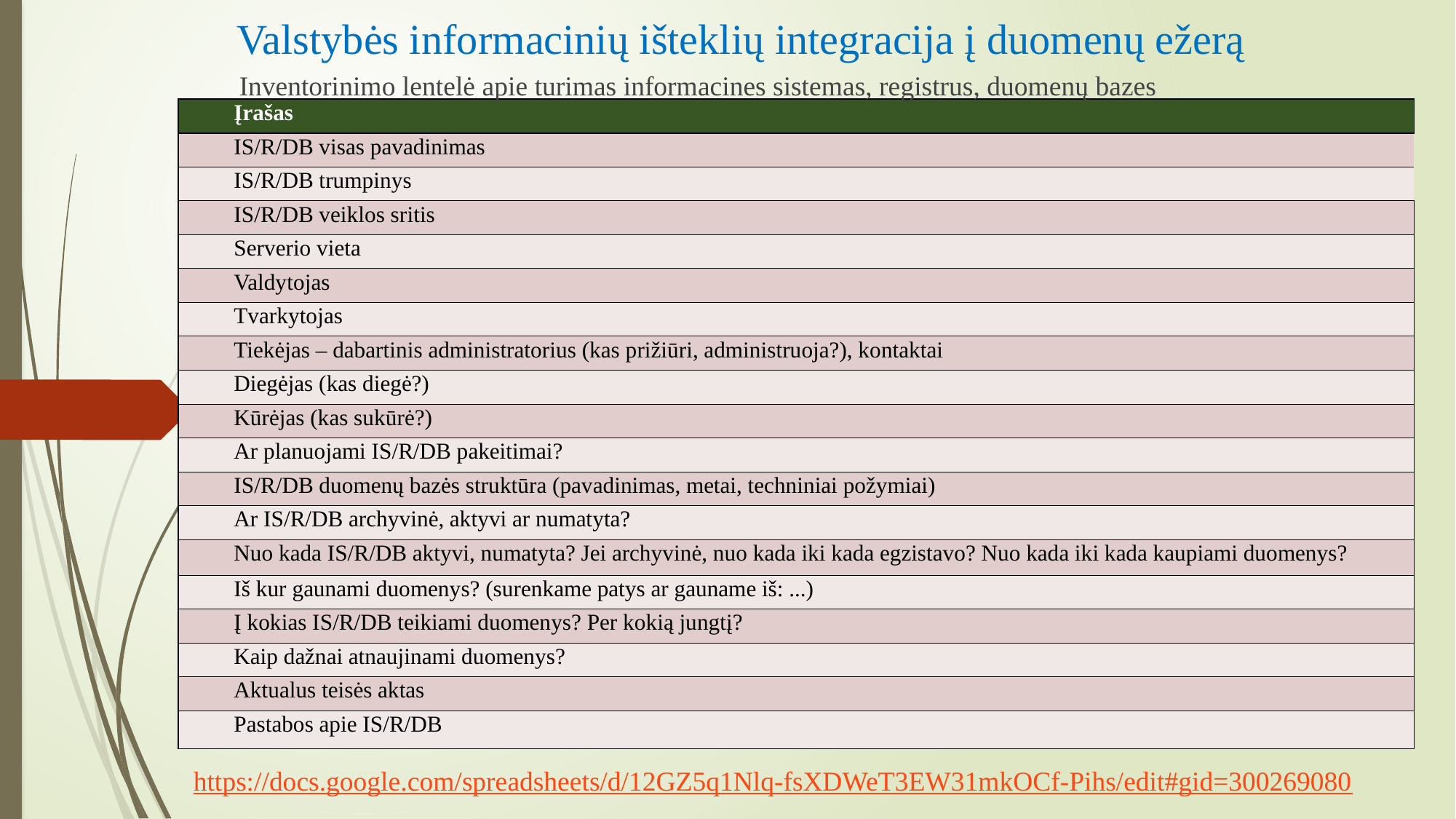

Valstybės informacinių išteklių integracija į duomenų ežerą
Inventorinimo lentelė apie turimas informacines sistemas, registrus, duomenų bazes
| Įrašas |
| --- |
| IS/R/DB visas pavadinimas |
| IS/R/DB trumpinys |
| IS/R/DB veiklos sritis |
| Serverio vieta |
| Valdytojas |
| Tvarkytojas |
| Tiekėjas – dabartinis administratorius (kas prižiūri, administruoja?), kontaktai |
| Diegėjas (kas diegė?) |
| Kūrėjas (kas sukūrė?) |
| Ar planuojami IS/R/DB pakeitimai? |
| IS/R/DB duomenų bazės struktūra (pavadinimas, metai, techniniai požymiai) |
| Ar IS/R/DB archyvinė, aktyvi ar numatyta? |
| Nuo kada IS/R/DB aktyvi, numatyta? Jei archyvinė, nuo kada iki kada egzistavo? Nuo kada iki kada kaupiami duomenys? |
| Iš kur gaunami duomenys? (surenkame patys ar gauname iš: ...) |
| Į kokias IS/R/DB teikiami duomenys? Per kokią jungtį? |
| Kaip dažnai atnaujinami duomenys? |
| Aktualus teisės aktas |
| Pastabos apie IS/R/DB |
https://docs.google.com/spreadsheets/d/12GZ5q1Nlq-fsXDWeT3EW31mkOCf-Pihs/edit#gid=300269080